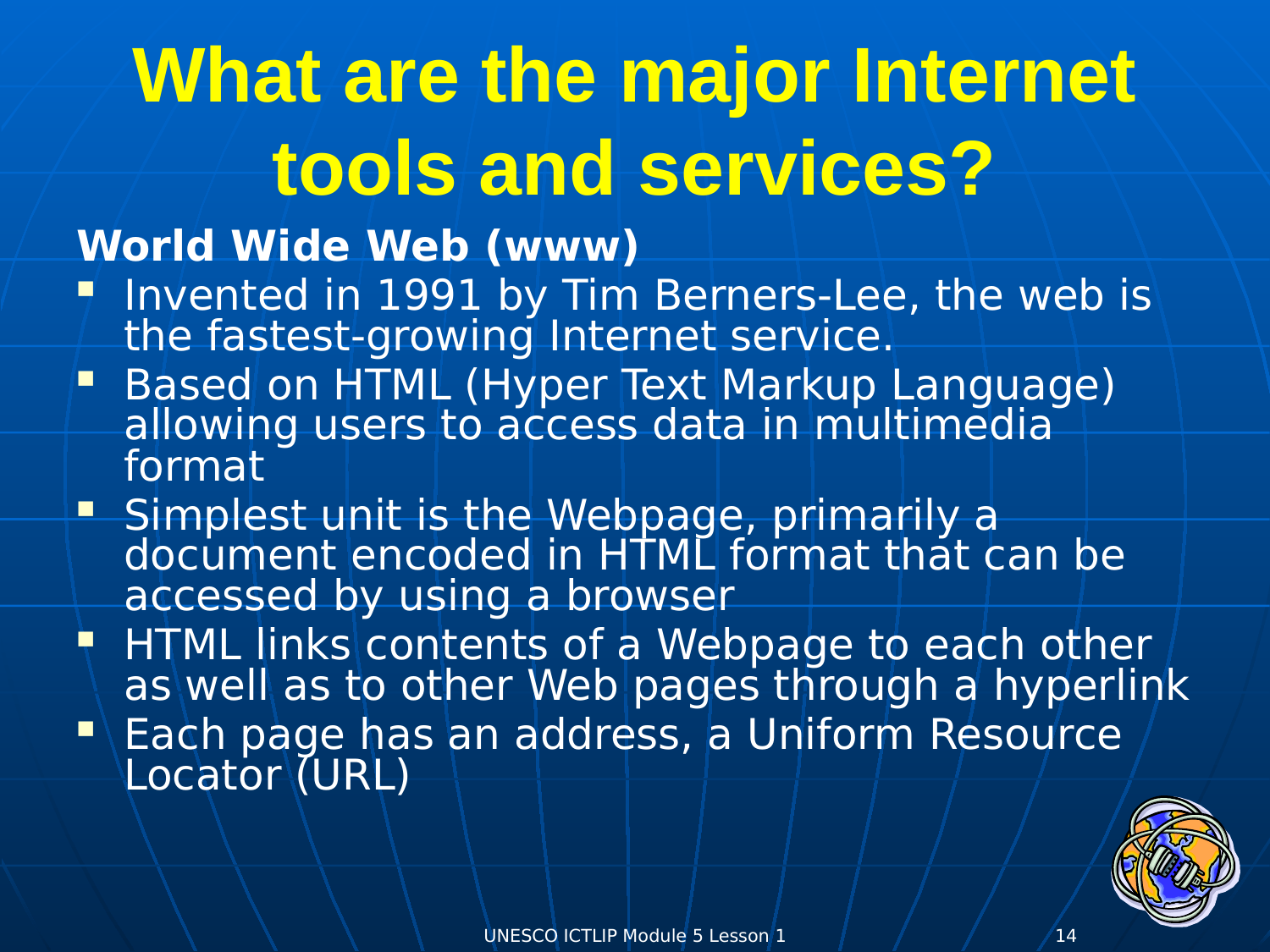

# What are the major Internet tools and services?
World Wide Web (www)
Invented in 1991 by Tim Berners-Lee, the web is the fastest-growing Internet service.
Based on HTML (Hyper Text Markup Language) allowing users to access data in multimedia format
Simplest unit is the Webpage, primarily a document encoded in HTML format that can be accessed by using a browser
HTML links contents of a Webpage to each other as well as to other Web pages through a hyperlink
Each page has an address, a Uniform Resource Locator (URL)
UNESCO ICTLIP Module 5 Lesson 1
14